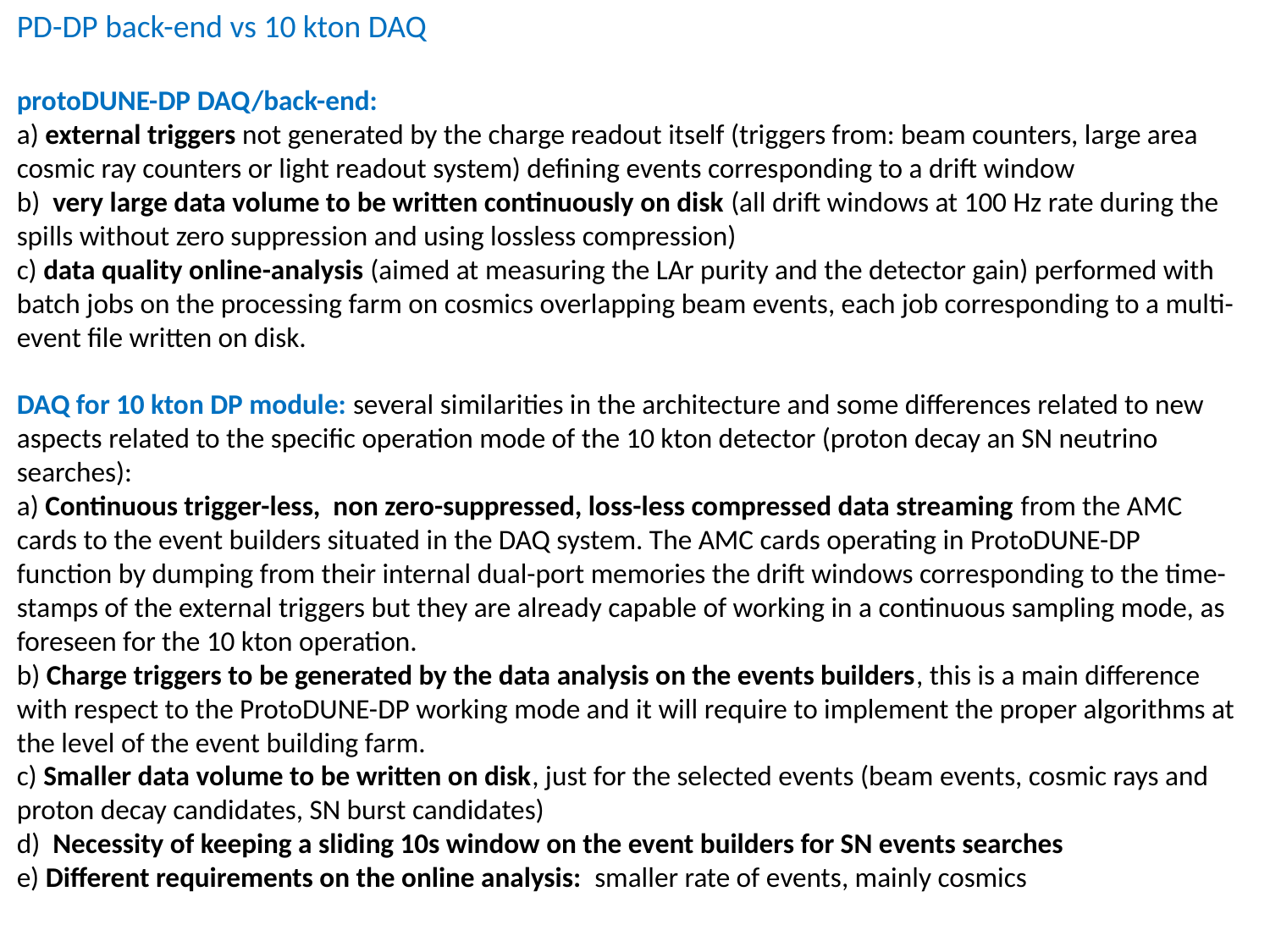

PD-DP back-end vs 10 kton DAQ

protoDUNE-DP DAQ/back-end:
a) external triggers not generated by the charge readout itself (triggers from: beam counters, large area cosmic ray counters or light readout system) defining events corresponding to a drift window
b)  very large data volume to be written continuously on disk (all drift windows at 100 Hz rate during the spills without zero suppression and using lossless compression)
c) data quality online-analysis (aimed at measuring the LAr purity and the detector gain) performed with batch jobs on the processing farm on cosmics overlapping beam events, each job corresponding to a multi-event file written on disk.

DAQ for 10 kton DP module: several similarities in the architecture and some differences related to new aspects related to the specific operation mode of the 10 kton detector (proton decay an SN neutrino searches):
a) Continuous trigger-less,  non zero-suppressed, loss-less compressed data streaming from the AMC cards to the event builders situated in the DAQ system. The AMC cards operating in ProtoDUNE-DP function by dumping from their internal dual-port memories the drift windows corresponding to the time-stamps of the external triggers but they are already capable of working in a continuous sampling mode, as foreseen for the 10 kton operation.
b) Charge triggers to be generated by the data analysis on the events builders, this is a main difference with respect to the ProtoDUNE-DP working mode and it will require to implement the proper algorithms at the level of the event building farm.
c) Smaller data volume to be written on disk, just for the selected events (beam events, cosmic rays and proton decay candidates, SN burst candidates)
d)  Necessity of keeping a sliding 10s window on the event builders for SN events searches
e) Different requirements on the online analysis:  smaller rate of events, mainly cosmics